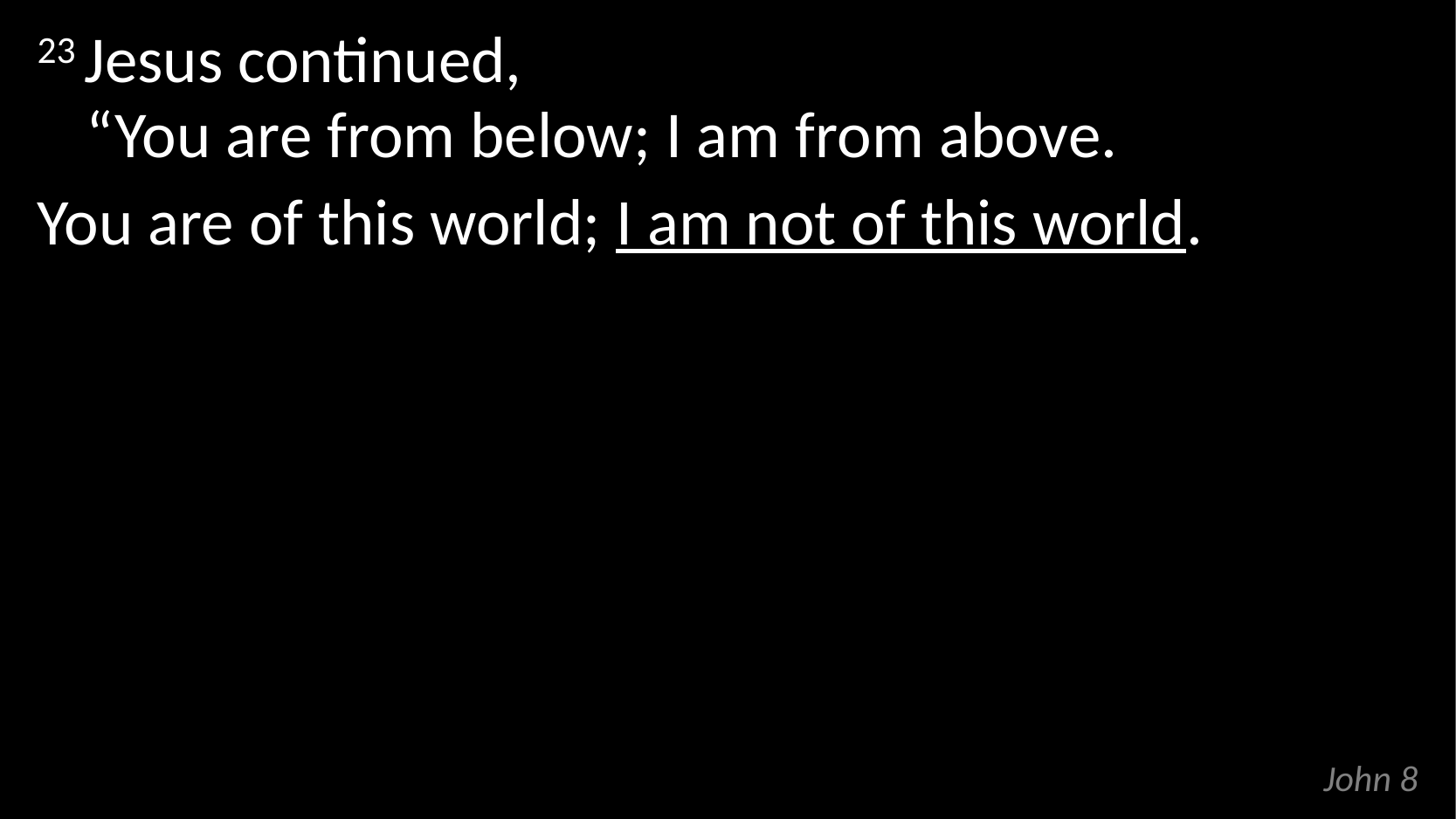

23 Jesus continued,
“You are from below; I am from above.
You are of this world; I am not of this world.
# John 8